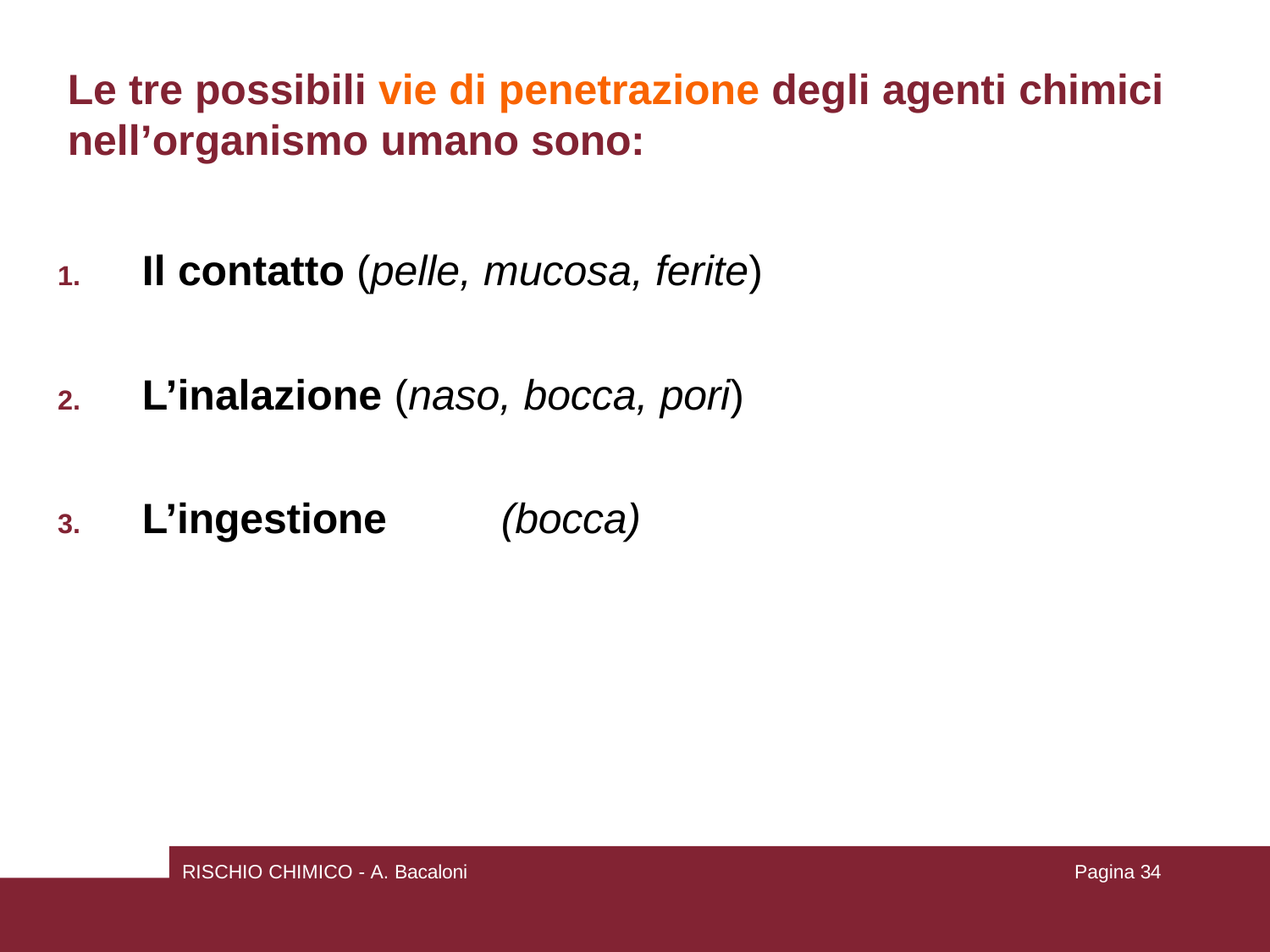

Le tre possibili vie di penetrazione degli agenti chimici
nell’organismo umano sono:

Il contatto (pelle, mucosa, ferite)

L’inalazione (naso, bocca, pori)

L’ingestione	(bocca)
RISCHIO CHIMICO - A. Bacaloni
Pagina 34